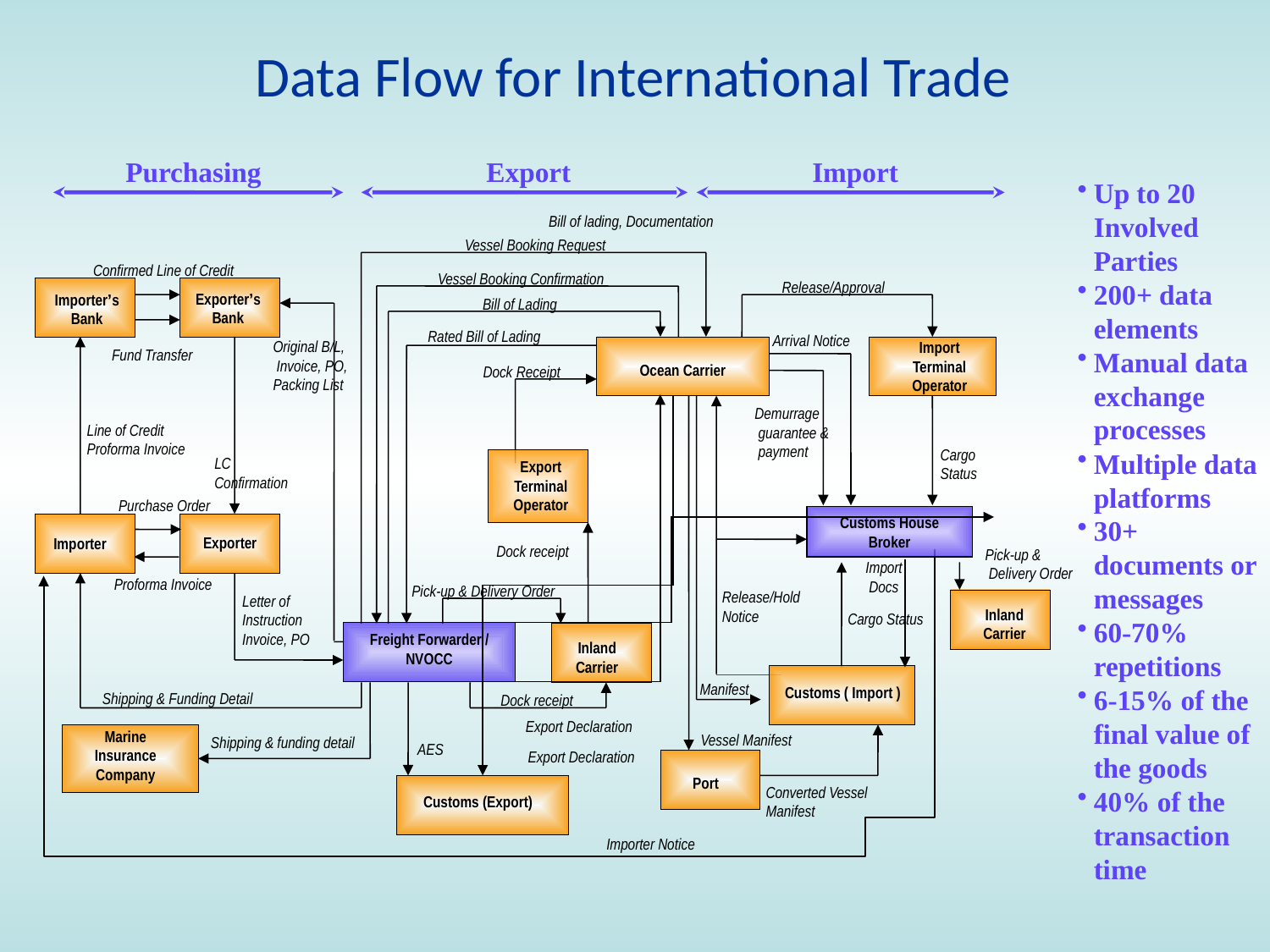

# Data Flow for International Trade
Purchasing
Export
Import

Bill of lading, Documentation
Vessel Booking Request

Confirmed Line of Credit

Vessel Booking Confirmation
Release/Approval

Exporter’s Bank
Importer’s Bank

Bill of Lading

Rated Bill of Lading
Arrival Notice
Original B/L,
 Invoice, PO, Packing List
Import
Terminal
Operator

Fund Transfer

Ocean Carrier
Dock Receipt

Demurrage
 guarantee &
 payment
Line of Credit
Proforma Invoice
Cargo
Status
LC
Confirmation

Export Terminal Operator
Purchase Order
Customs House Broker

Exporter
Importer

Dock receipt
Pick-up &
 Delivery Order

Import Docs

Proforma Invoice

Pick-up & Delivery Order
Release/Hold
Notice
Letter of
Instruction
Invoice, PO

Inland Carrier
Cargo Status

Freight Forwarder / NVOCC

Inland Carrier

Manifest

Customs ( Import )
Shipping & Funding Detail

Dock receipt

Export Declaration
Marine Insurance Company
Vessel Manifest

Shipping & funding detail
AES
Export Declaration

Port

Converted Vessel
Manifest
Customs (Export)
Importer Notice
Up to 20 Involved Parties
200+ data elements
Manual data exchange processes
Multiple data platforms
30+ documents or messages
60-70% repetitions
6-15% of the final value of the goods
40% of the transaction time